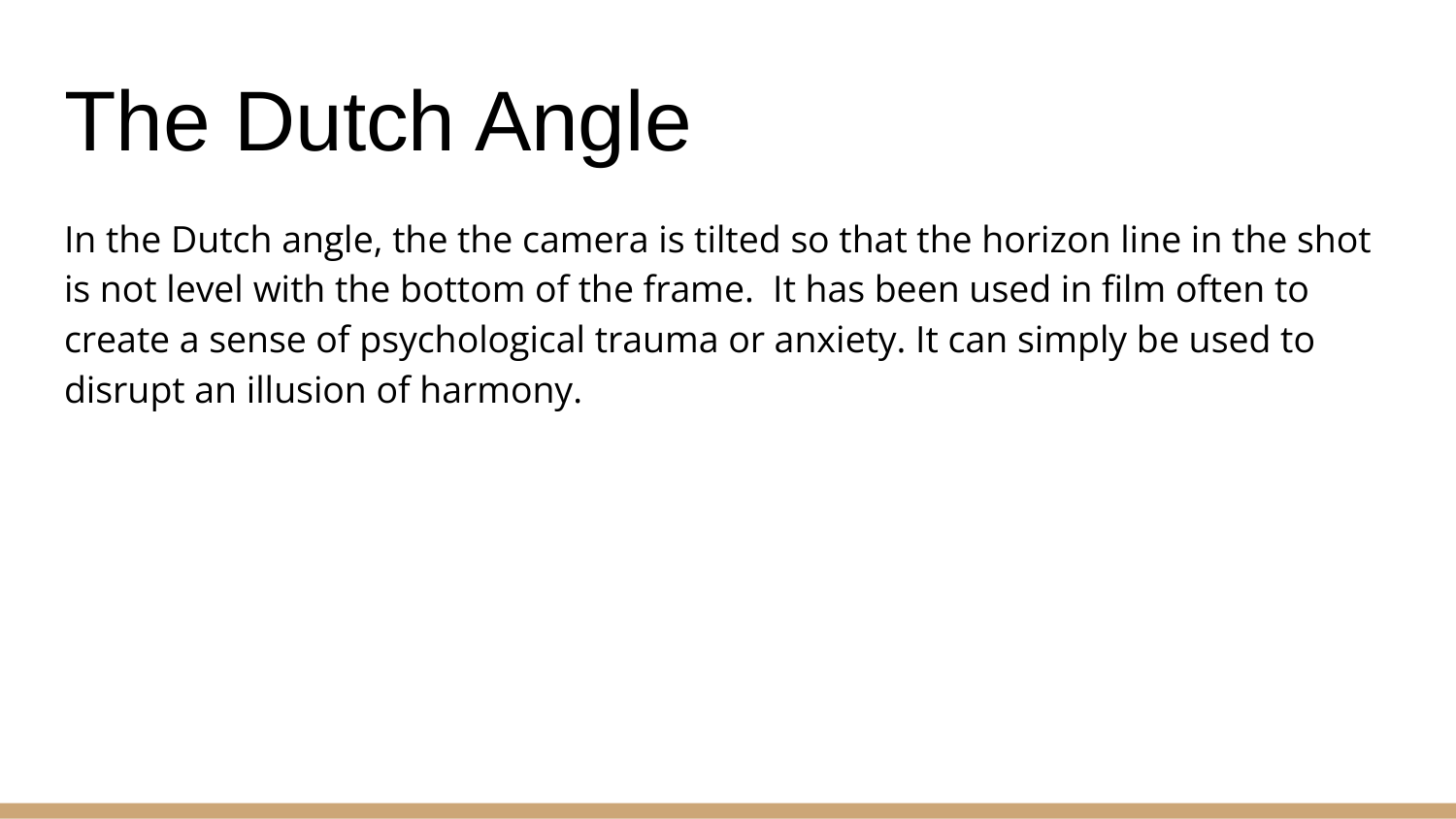

# The Dutch Angle
In the Dutch angle, the the camera is tilted so that the horizon line in the shot is not level with the bottom of the frame.  It has been used in film often to create a sense of psychological trauma or anxiety. It can simply be used to disrupt an illusion of harmony.